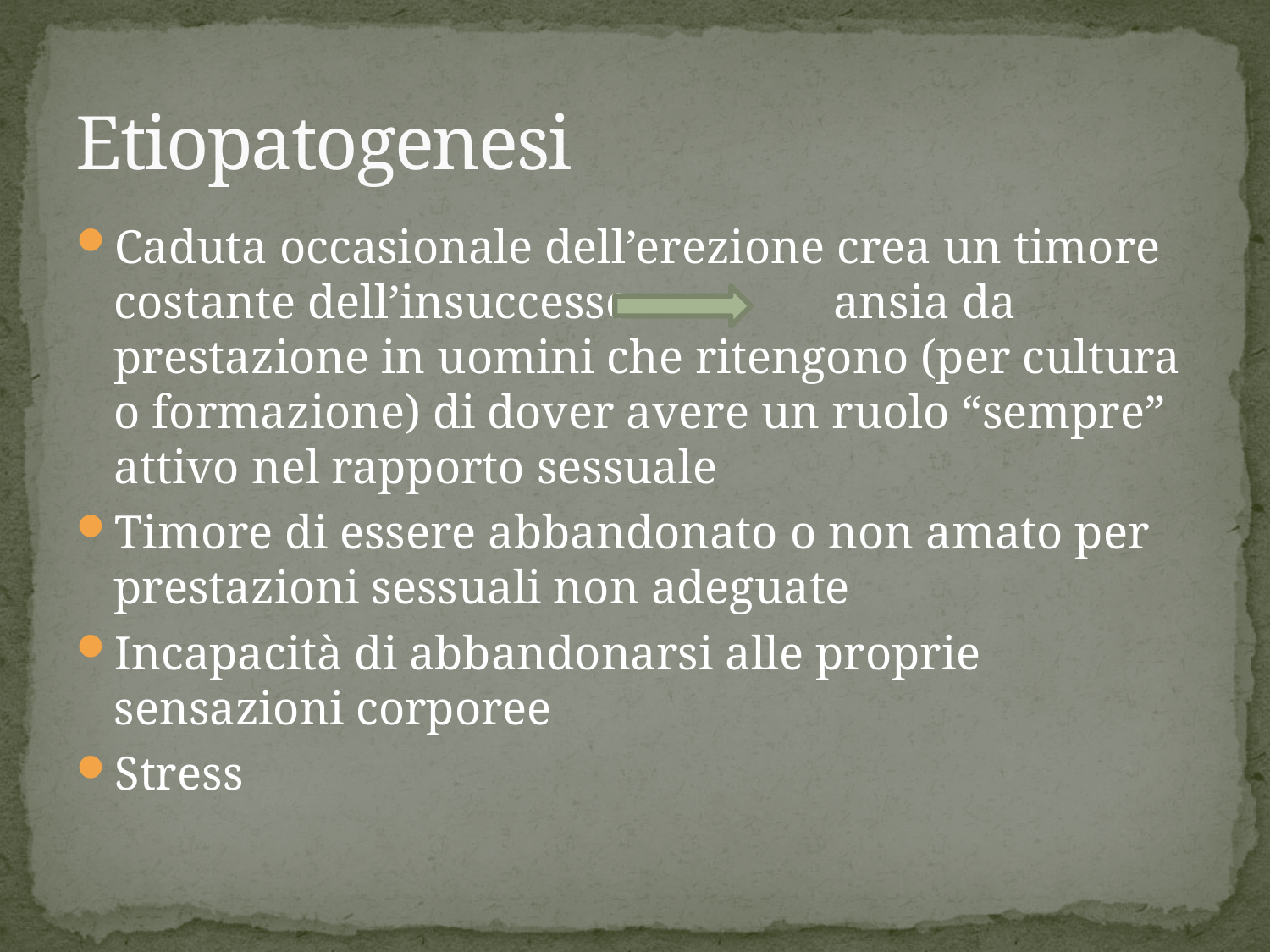

# Etiopatogenesi
Caduta occasionale dell’erezione crea un timore costante dell’insuccesso                 ansia da prestazione in uomini che ritengono (per cultura o formazione) di dover avere un ruolo “sempre” attivo nel rapporto sessuale
Timore di essere abbandonato o non amato per prestazioni sessuali non adeguate
Incapacità di abbandonarsi alle proprie sensazioni corporee
Stress